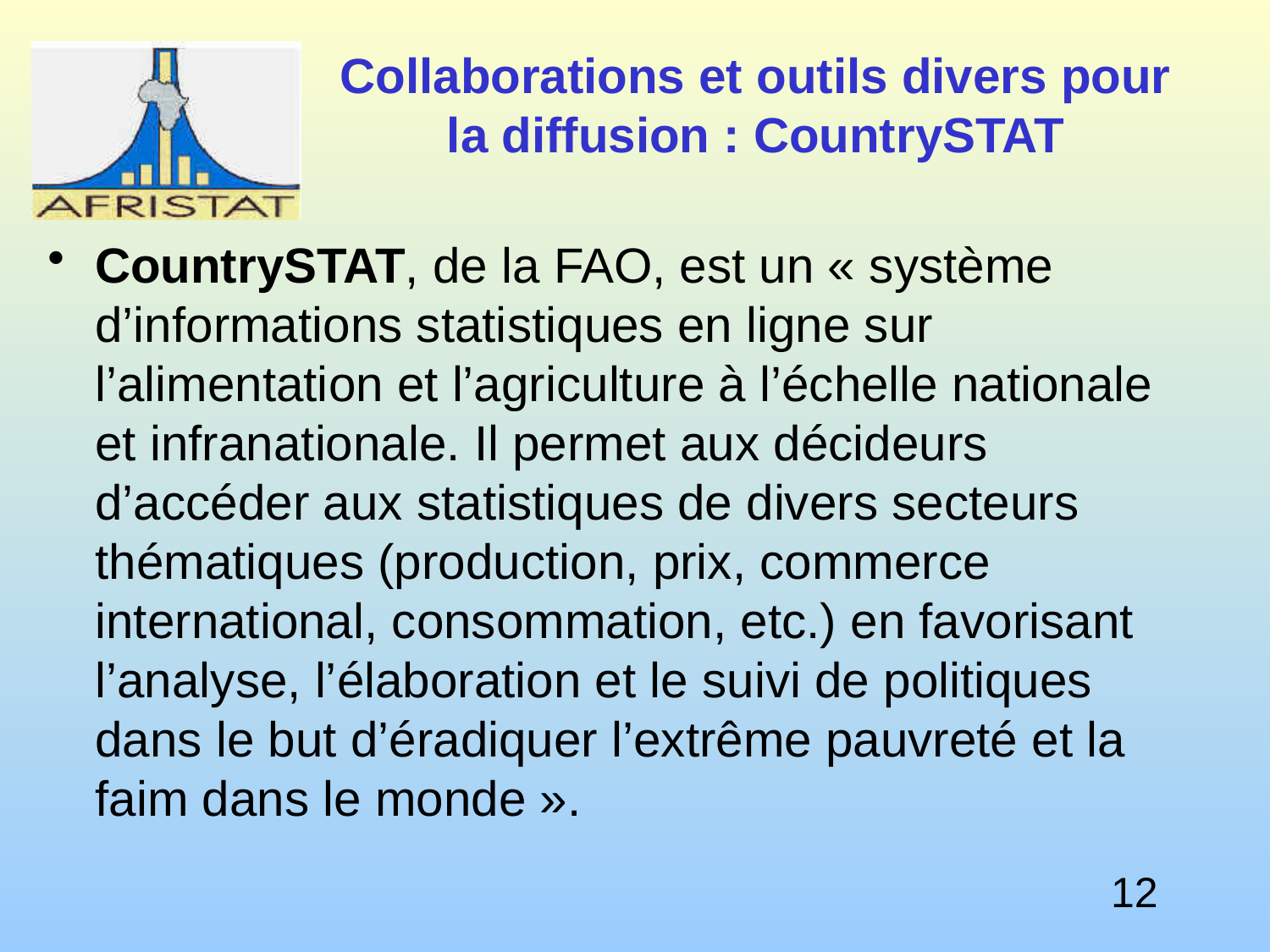

# Collaborations et outils divers pour la diffusion : CountrySTAT
CountrySTAT, de la FAO, est un « système d’informations statistiques en ligne sur l’alimentation et l’agriculture à l’échelle nationale et infranationale. Il permet aux décideurs d’accéder aux statistiques de divers secteurs thématiques (production, prix, commerce international, consommation, etc.) en favorisant l’analyse, l’élaboration et le suivi de politiques dans le but d’éradiquer l’extrême pauvreté et la faim dans le monde ».

12